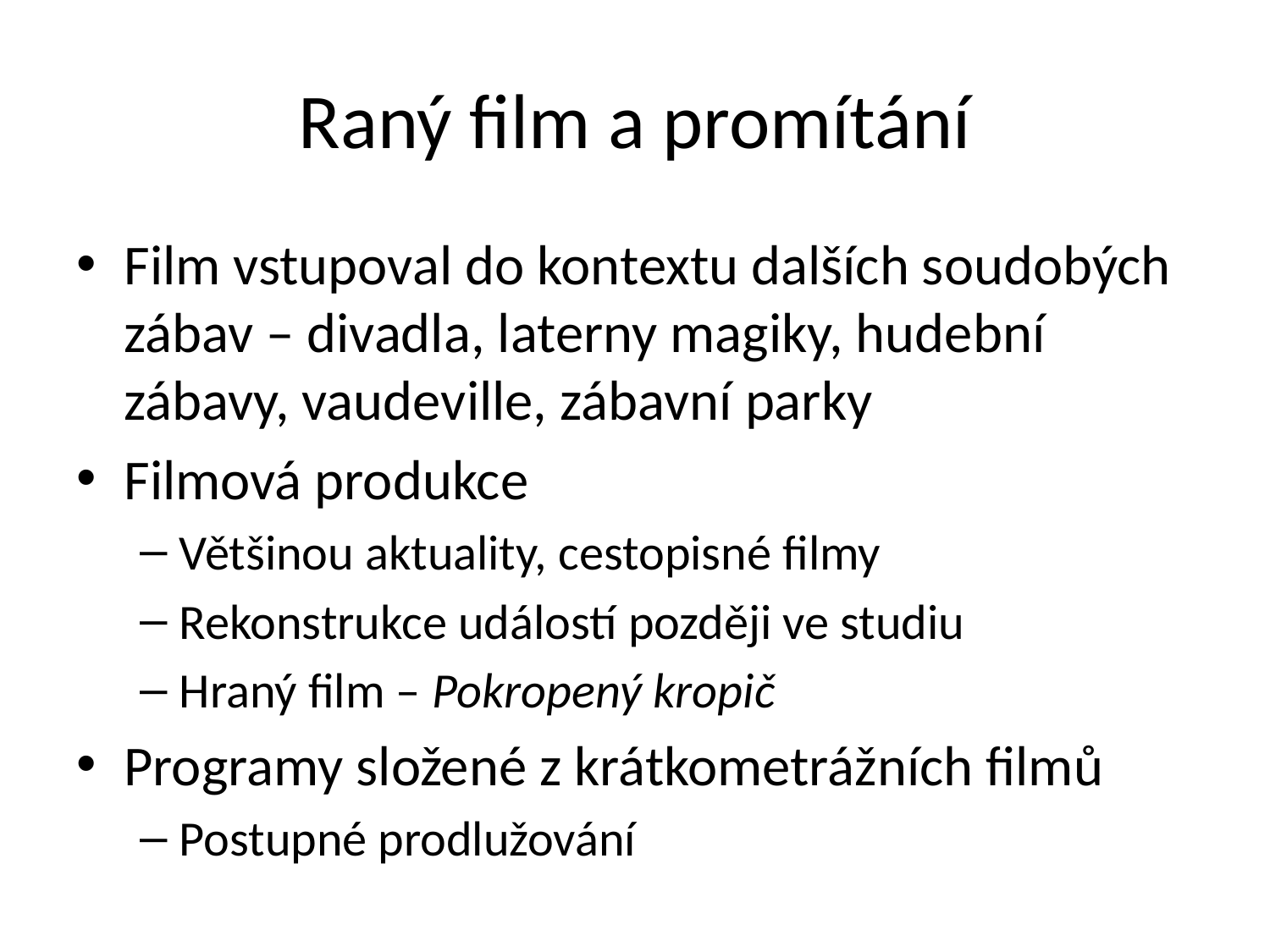

# Raný film a promítání
Film vstupoval do kontextu dalších soudobých zábav – divadla, laterny magiky, hudební zábavy, vaudeville, zábavní parky
Filmová produkce
Většinou aktuality, cestopisné filmy
Rekonstrukce událostí později ve studiu
Hraný film – Pokropený kropič
Programy složené z krátkometrážních filmů
Postupné prodlužování